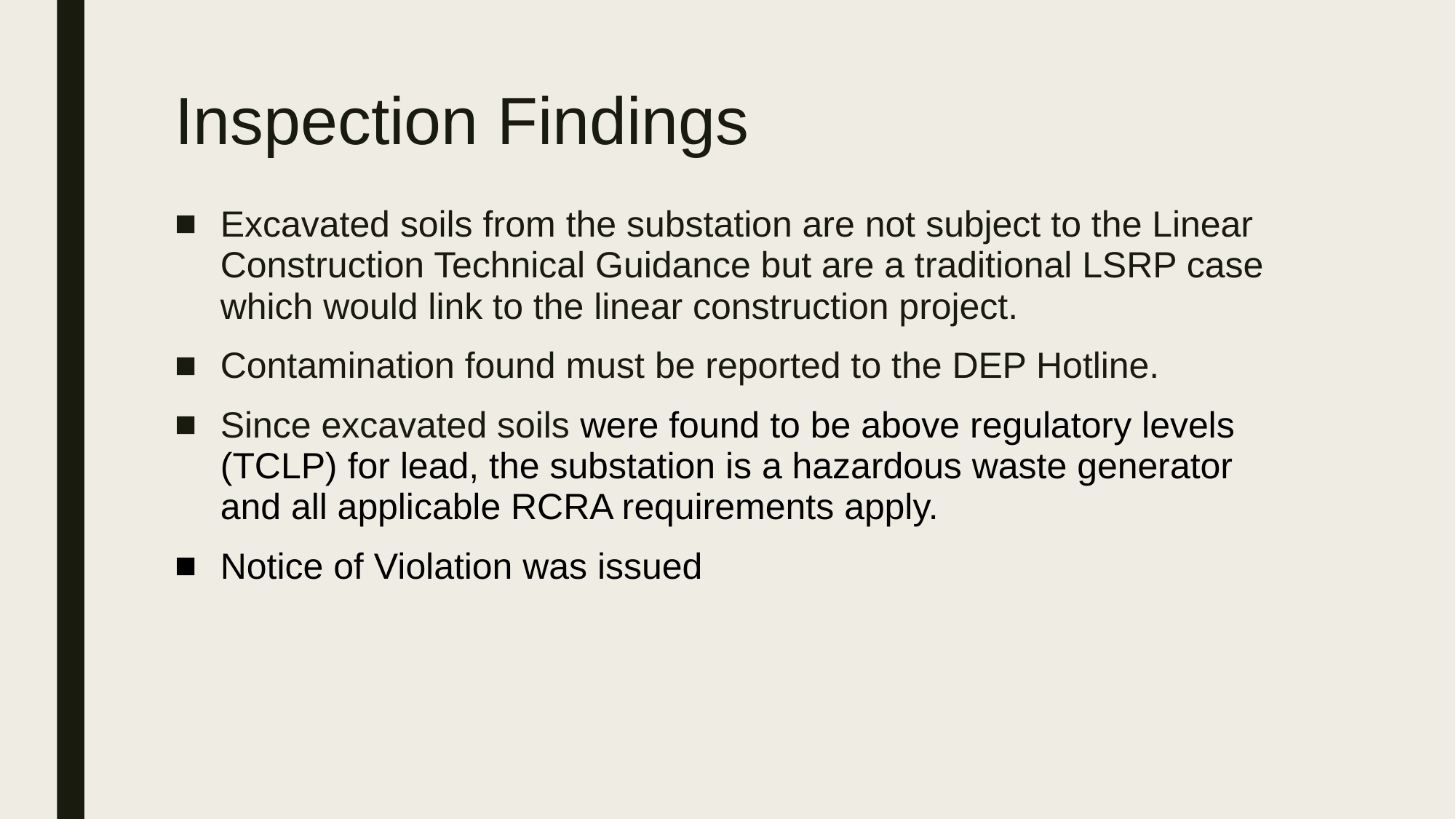

# Inspection Findings
Excavated soils from the substation are not subject to the Linear Construction Technical Guidance but are a traditional LSRP case which would link to the linear construction project.
Contamination found must be reported to the DEP Hotline.
Since excavated soils were found to be above regulatory levels (TCLP) for lead, the substation is a hazardous waste generator and all applicable RCRA requirements apply.
Notice of Violation was issued